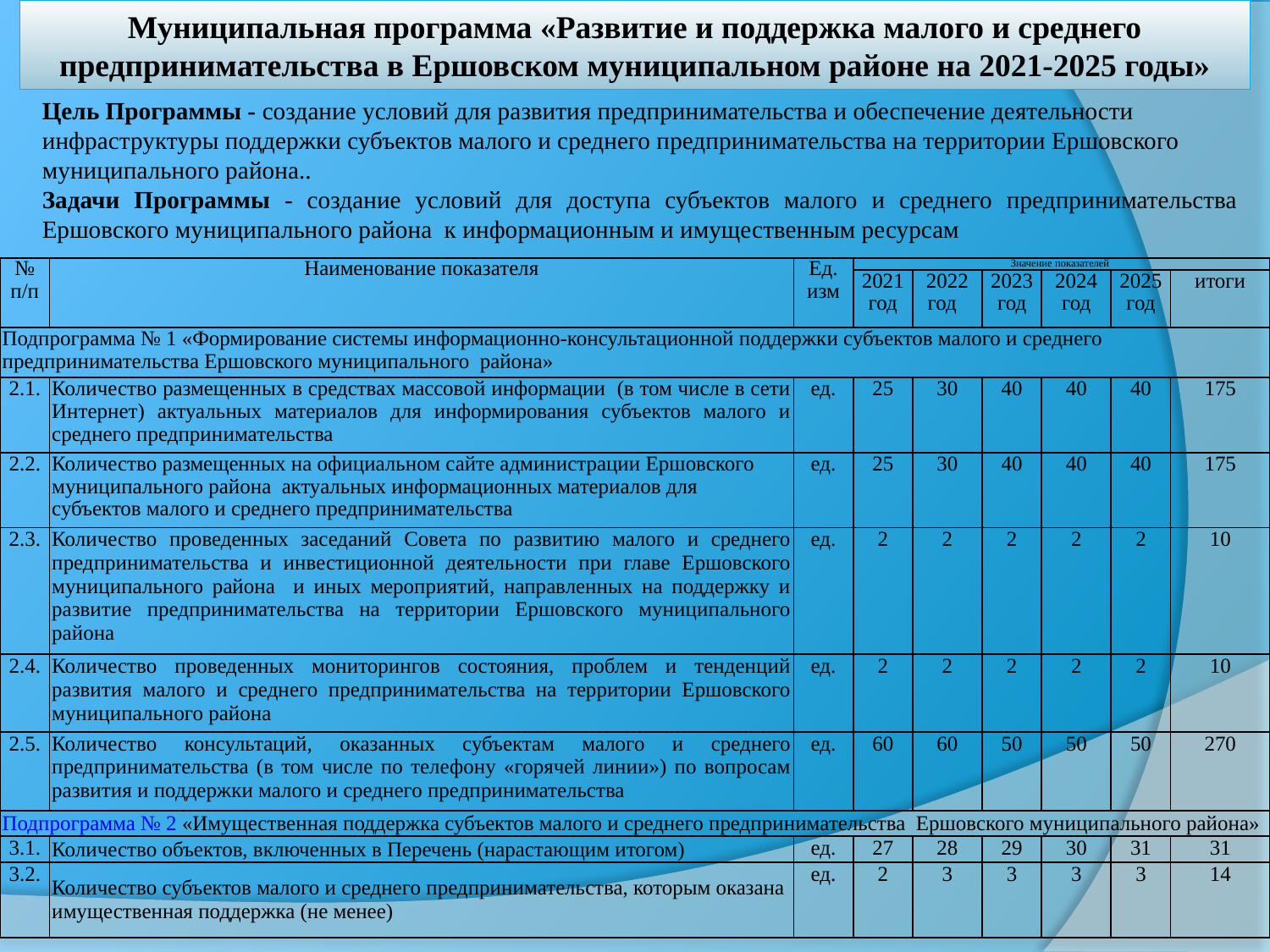

# Муниципальная программа «Развитие и поддержка малого и среднего предпринимательства в Ершовском муниципальном районе на 2021-2025 годы»
Цель Программы - создание условий для развития предпринимательства и обеспечение деятельности инфраструктуры поддержки субъектов малого и среднего предпринимательства на территории Ершовского муниципального района..
Задачи Программы - создание условий для доступа субъектов малого и среднего предпринимательства Ершовского муниципального района  к информационным и имущественным ресурсам
| № п/п | Наименование показателя | Ед. изм | Значение показателей |  |  |  |  |  |
| --- | --- | --- | --- | --- | --- | --- | --- | --- |
|  |  |  | 2021 год | 2022 год | 2023 год | 2024 год | 2025 год | итоги |
| Подпрограмма № 1 «Формирование системы информационно-консультационной поддержки субъектов малого и среднего предпринимательства Ершовского муниципального района» |  |  |  |  |  |  |  |  |
| 2.1. | Количество размещенных в средствах массовой информации (в том числе в сети Интернет) актуальных материалов для информирования субъектов малого и среднего предпринимательства | ед. | 25 | 30 | 40 | 40 | 40 | 175 |
| 2.2. | Количество размещенных на официальном сайте администрации Ершовского муниципального района актуальных информационных материалов для субъектов малого и среднего предпринимательства | ед. | 25 | 30 | 40 | 40 | 40 | 175 |
| 2.3. | Количество проведенных заседаний Совета по развитию малого и среднего предпринимательства и инвестиционной деятельности при главе Ершовского муниципального района и иных мероприятий, направленных на поддержку и развитие предпринимательства на территории Ершовского муниципального района | ед. | 2 | 2 | 2 | 2 | 2 | 10 |
| 2.4. | Количество проведенных мониторингов состояния, проблем и тенденций развития малого и среднего предпринимательства на территории Ершовского муниципального района | ед. | 2 | 2 | 2 | 2 | 2 | 10 |
| 2.5. | Количество консультаций, оказанных субъектам малого и среднего предпринимательства (в том числе по телефону «горячей линии») по вопросам развития и поддержки малого и среднего предпринимательства | ед. | 60 | 60 | 50 | 50 | 50 | 270 |
| Подпрограмма № 2 «Имущественная поддержка субъектов малого и среднего предпринимательства Ершовского муниципального района» |  |  |  |  |  |  |  |  |
| 3.1. | Количество объектов, включенных в Перечень (нарастающим итогом) | ед. | 27 | 28 | 29 | 30 | 31 | 31 |
| 3.2. | Количество субъектов малого и среднего предпринимательства, которым оказана имущественная поддержка (не менее) | ед. | 2 | 3 | 3 | 3 | 3 | 14 |